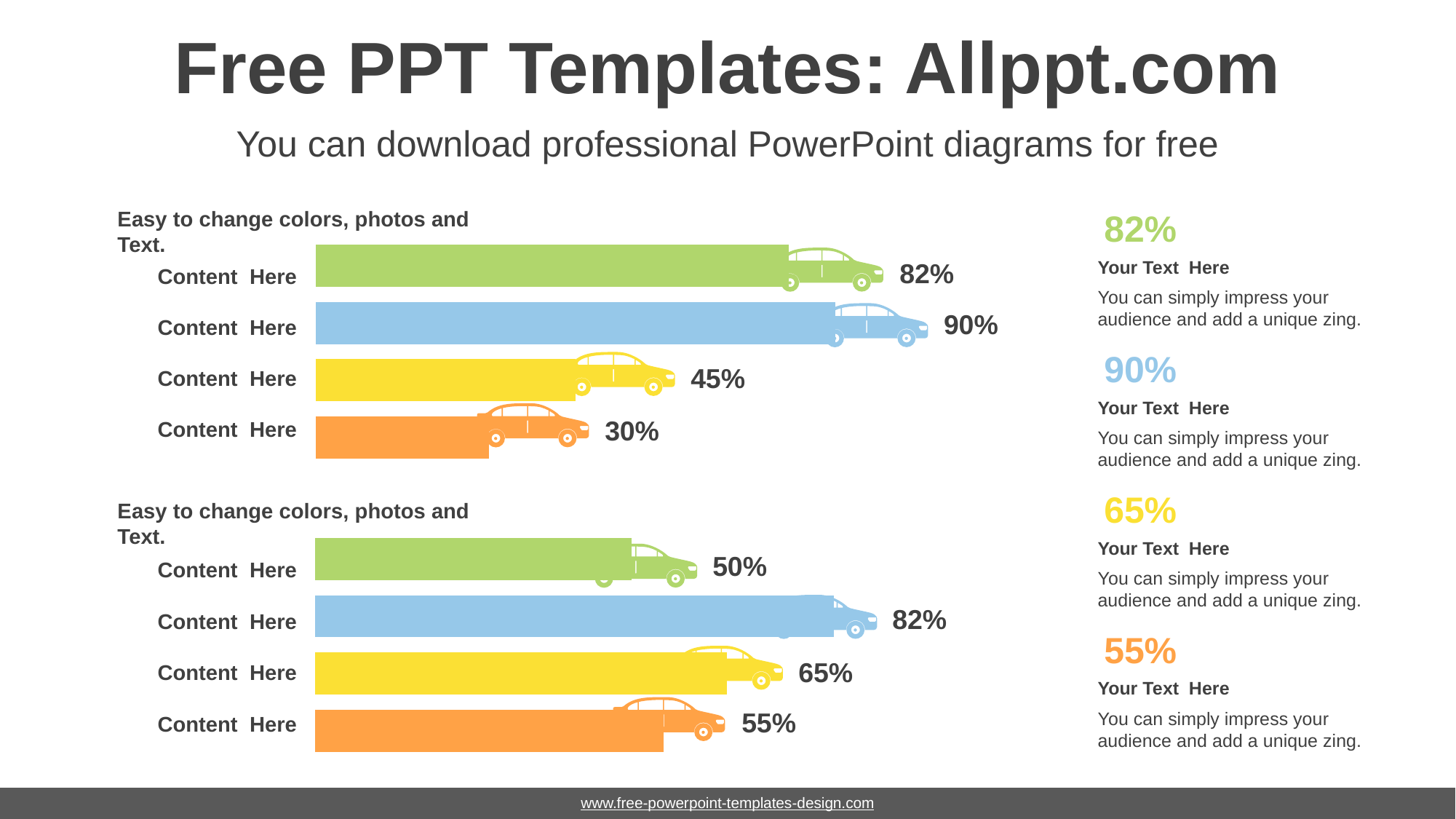

# Free PPT Templates: Allppt.com
You can download professional PowerPoint diagrams for free
Easy to change colors, photos and Text.
82%
Your Text  Here
You can simply impress your audience and add a unique zing.

### Chart

| Category | Series 1 |
|---|---|
| Category 1 | 30.0 |
| Category 2 | 45.0 |
| Category 3 | 90.0 |
| Category 4 | 82.0 |
82%
Content  Here
90%

Content  Here
90%
Your Text  Here
You can simply impress your audience and add a unique zing.

45%
Content  Here

30%
Content  Here
65%
Your Text  Here
You can simply impress your audience and add a unique zing.
Easy to change colors, photos and Text.

### Chart

| Category | Series 1 |
|---|---|
| Category 1 | 55.0 |
| Category 2 | 65.0 |
| Category 3 | 82.0 |
| Category 4 | 50.0 |
50%

Content  Here

82%
Content  Here
55%
Your Text  Here
You can simply impress your audience and add a unique zing.

65%
Content  Here

55%
Content  Here
www.free-powerpoint-templates-design.com